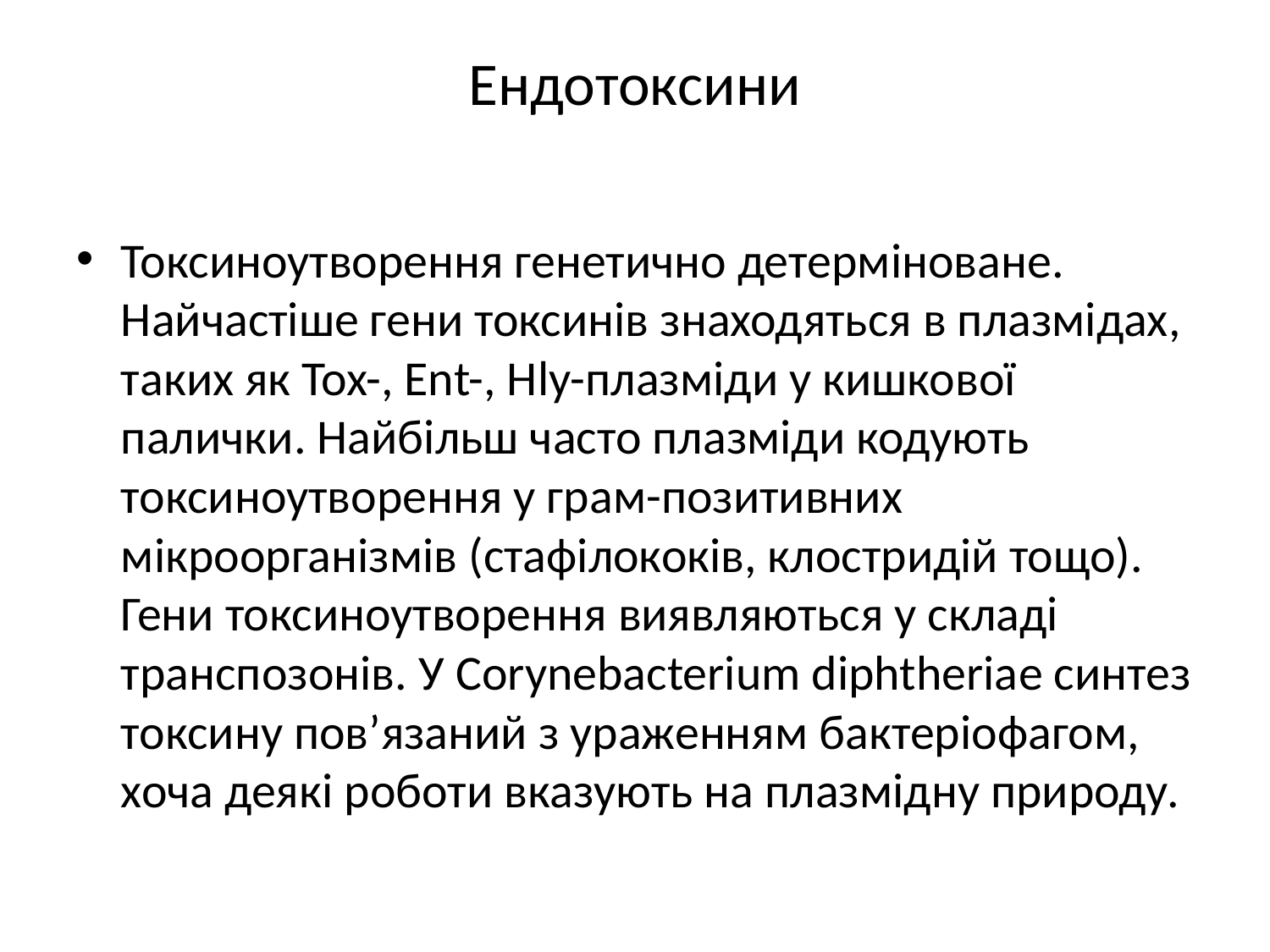

# Ендотоксини
Токсиноутворення генетично детерміноване. Найчастіше гени токсинів знаходяться в плазмідах, таких як Tox-, Ent-, Hly-плазміди у кишкової палички. Найбільш часто плазміди кодують токсиноутворення у грам-позитивних мікроорганізмів (стафілококів, клостридій тощо). Гени токсиноутворення виявляються у складі транспозонів. У Corynebacterium diphtheriaе синтез токсину пов’язаний з ураженням бактеріофагом, хоча деякі роботи вказують на плазмідну природу.